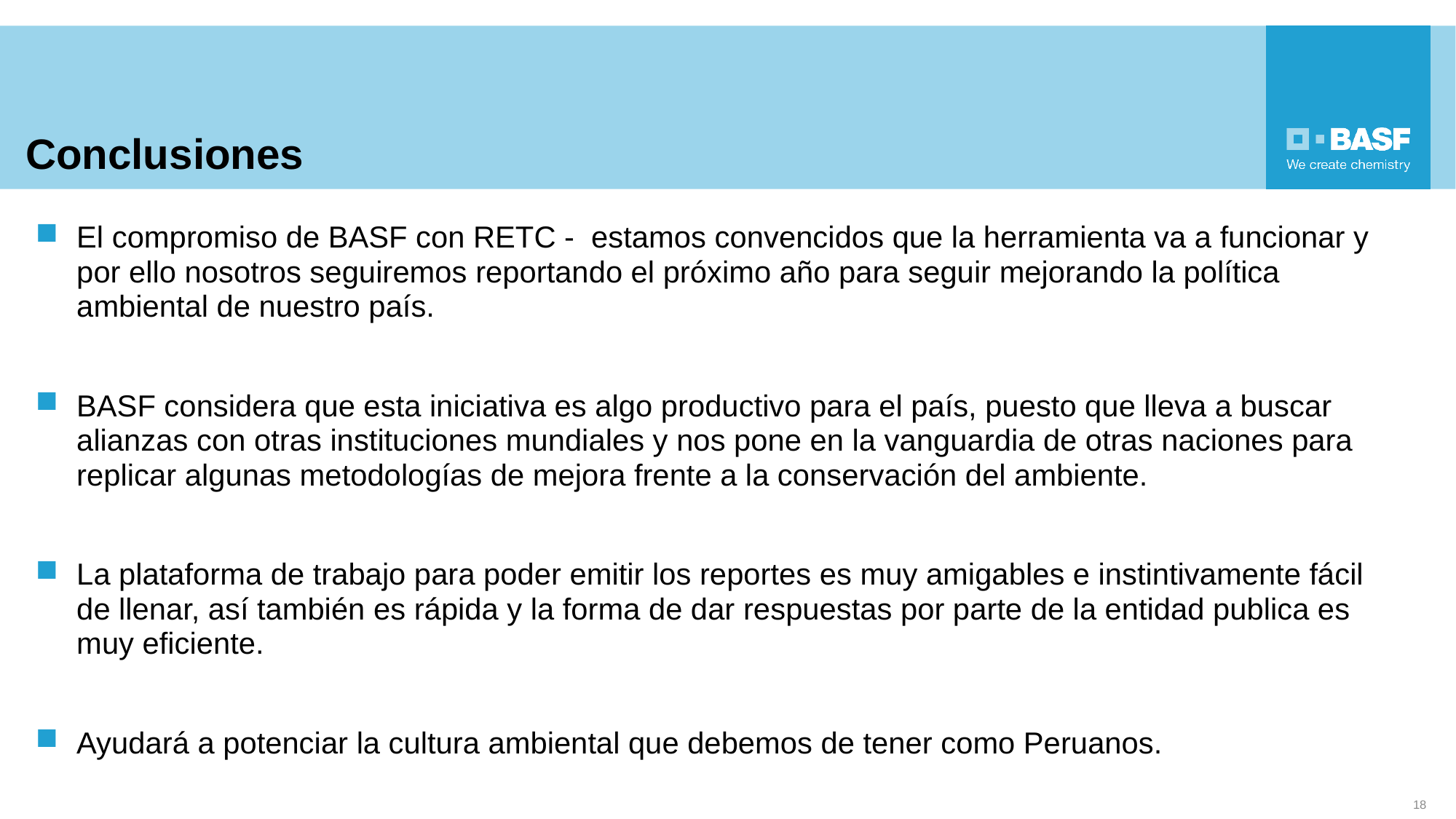

# Conclusiones
El compromiso de BASF con RETC -  estamos convencidos que la herramienta va a funcionar y por ello nosotros seguiremos reportando el próximo año para seguir mejorando la política ambiental de nuestro país.

BASF considera que esta iniciativa es algo productivo para el país, puesto que lleva a buscar alianzas con otras instituciones mundiales y nos pone en la vanguardia de otras naciones para replicar algunas metodologías de mejora frente a la conservación del ambiente.

La plataforma de trabajo para poder emitir los reportes es muy amigables e instintivamente fácil de llenar, así también es rápida y la forma de dar respuestas por parte de la entidad publica es muy eficiente.

Ayudará a potenciar la cultura ambiental que debemos de tener como Peruanos.
18